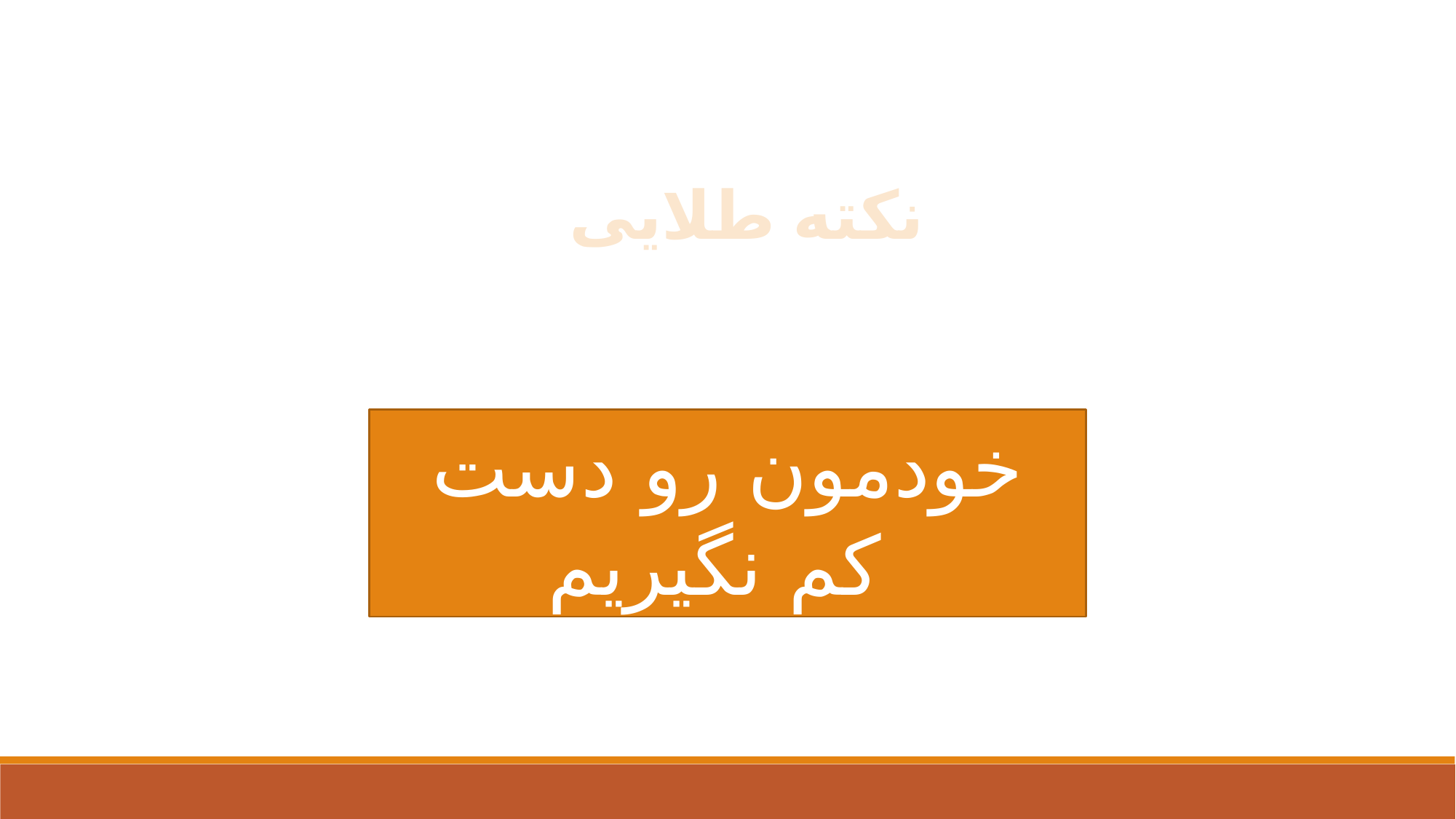

نکته طلایی
خودمون رو دست کم نگیریم